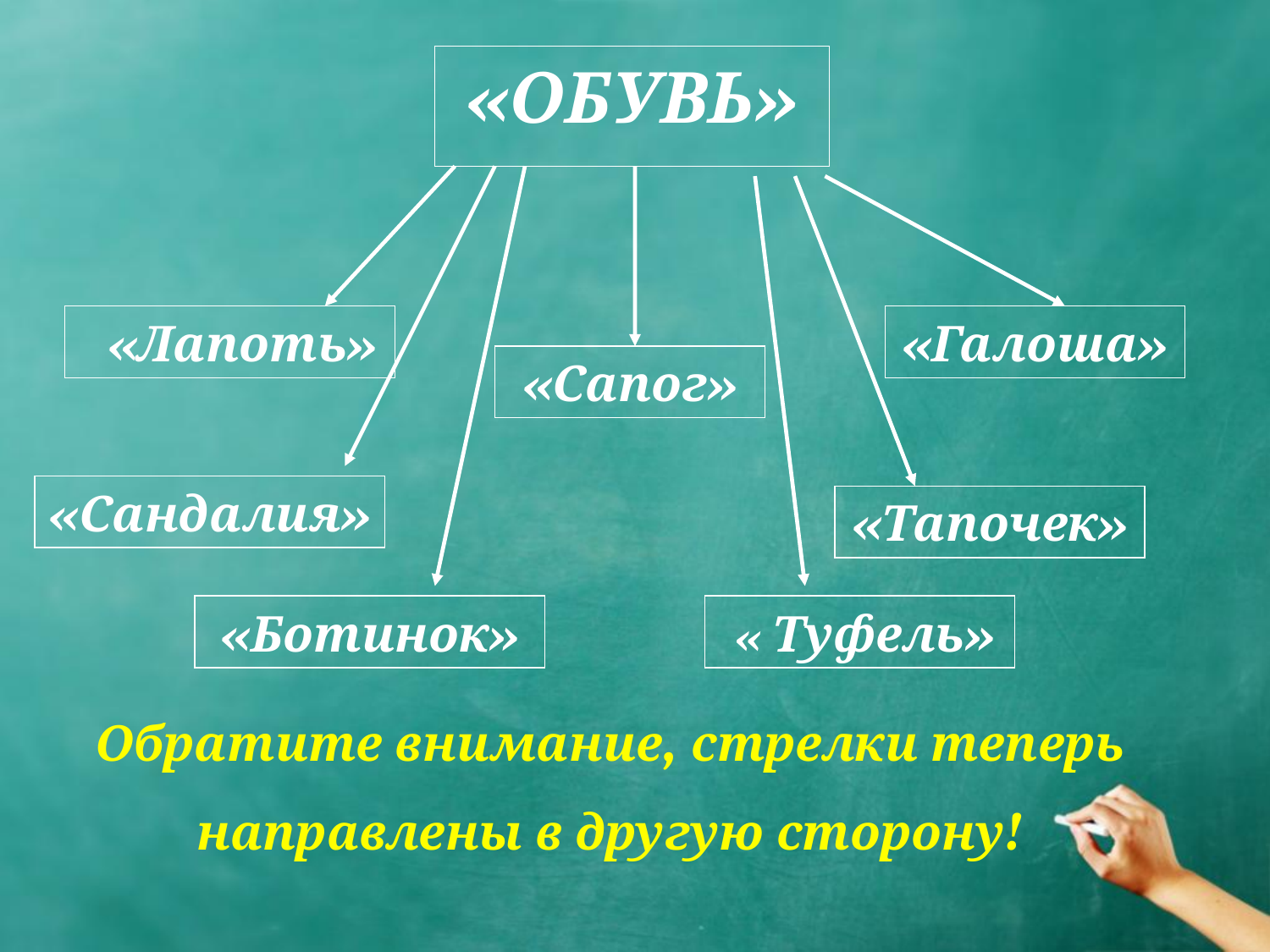

# «ОБУВЬ»

  «Лапоть»
«Галоша»
«Сапог»
«Сандалия»
«Тапочек»
«Ботинок»
 « Туфель»
Обратите внимание, стрелки теперь направлены в другую сторону!